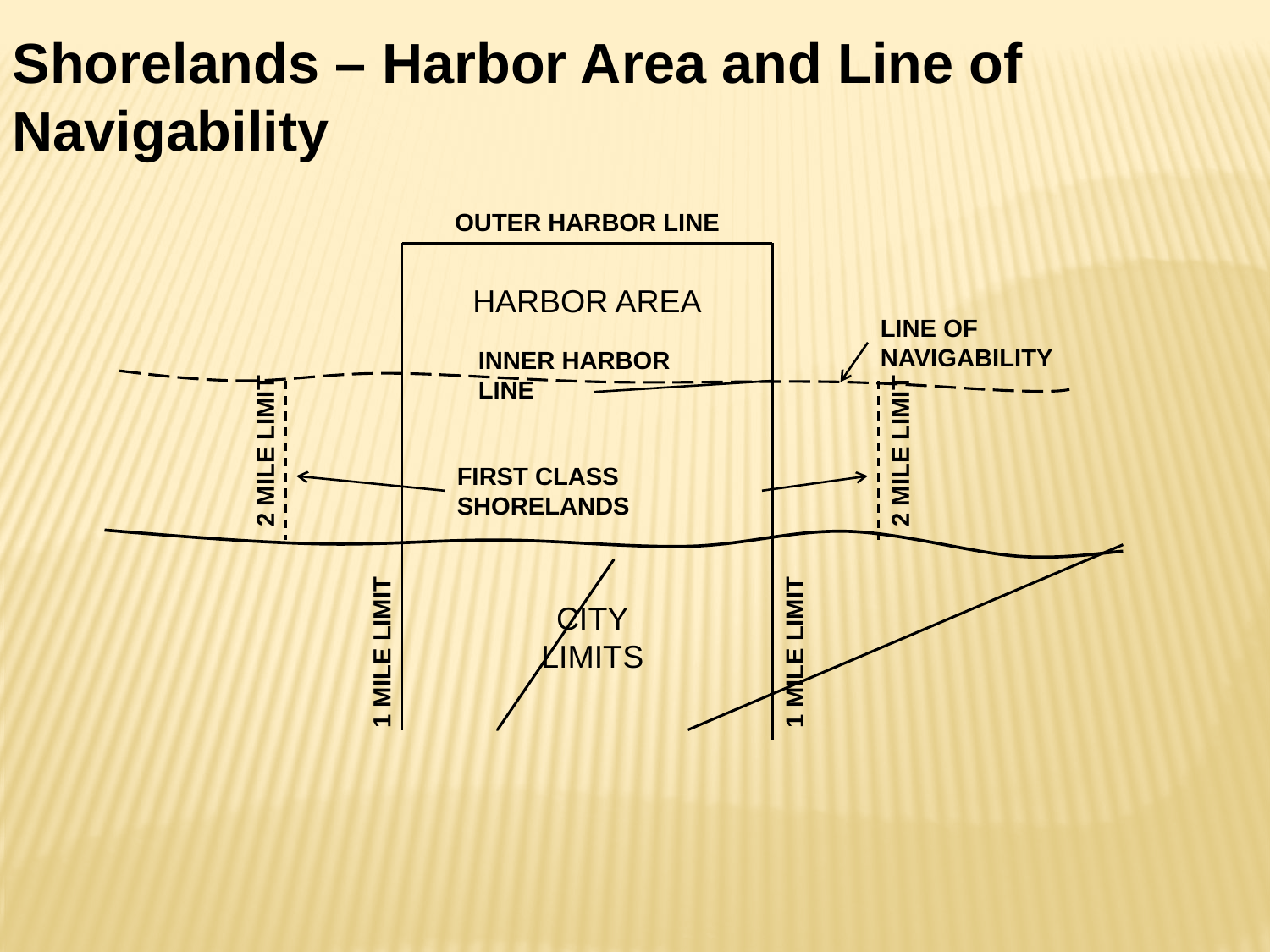

Shorelands – Harbor Area and Line of Navigability
OUTER HARBOR LINE
HARBOR AREA
LINE OF NAVIGABILITY
INNER HARBOR LINE

2 MILE LIMIT
2 MILE LIMIT
FIRST CLASS SHORELANDS

CITY
LIMITS
1 MILE LIMIT
1 MILE LIMIT